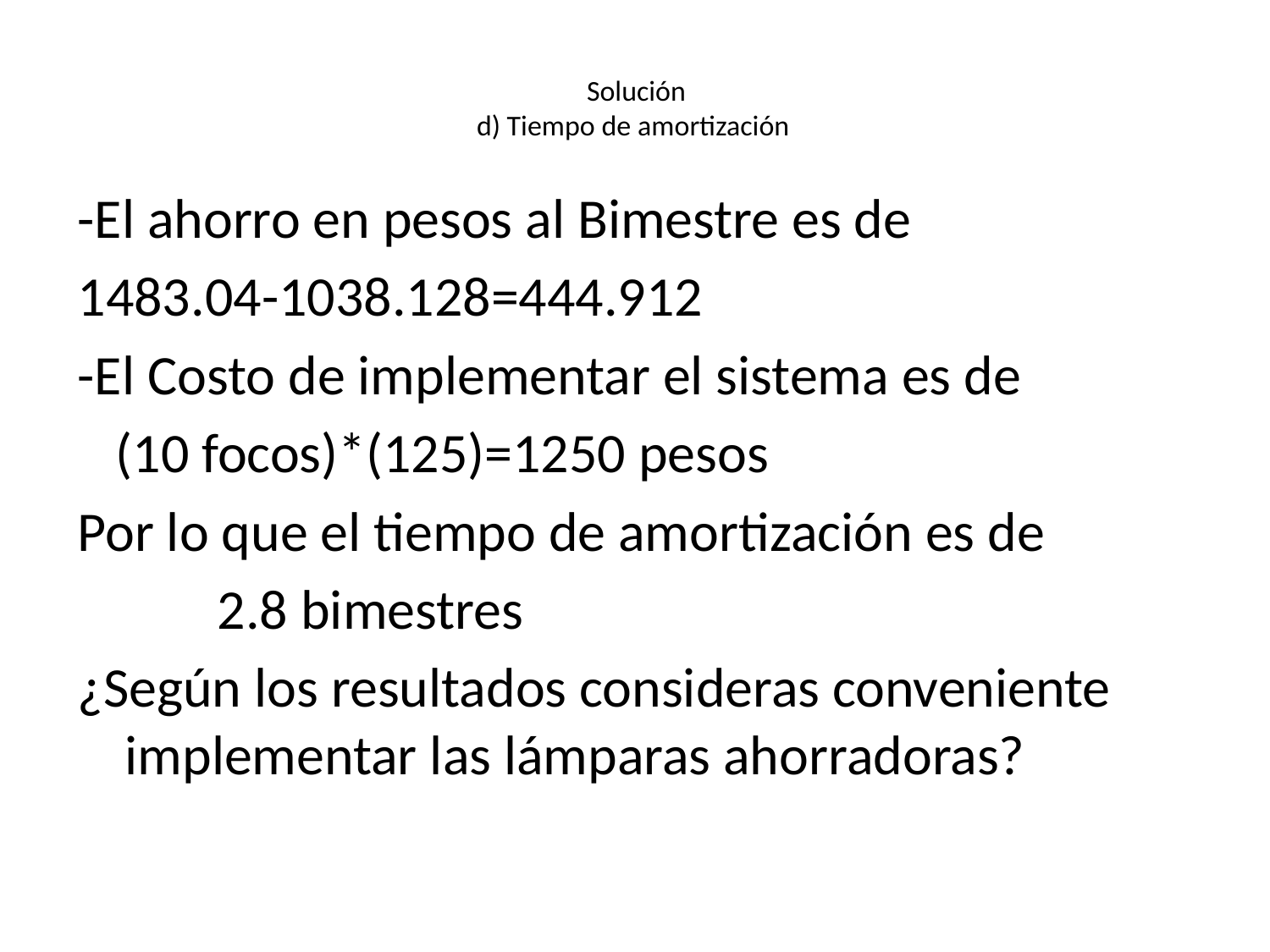

# Solución d) Tiempo de amortización
-El ahorro en pesos al Bimestre es de
1483.04-1038.128=444.912
-El Costo de implementar el sistema es de
   (10 focos)*(125)=1250 pesos
Por lo que el tiempo de amortización es de
           2.8 bimestres
¿Según los resultados consideras conveniente implementar las lámparas ahorradoras?